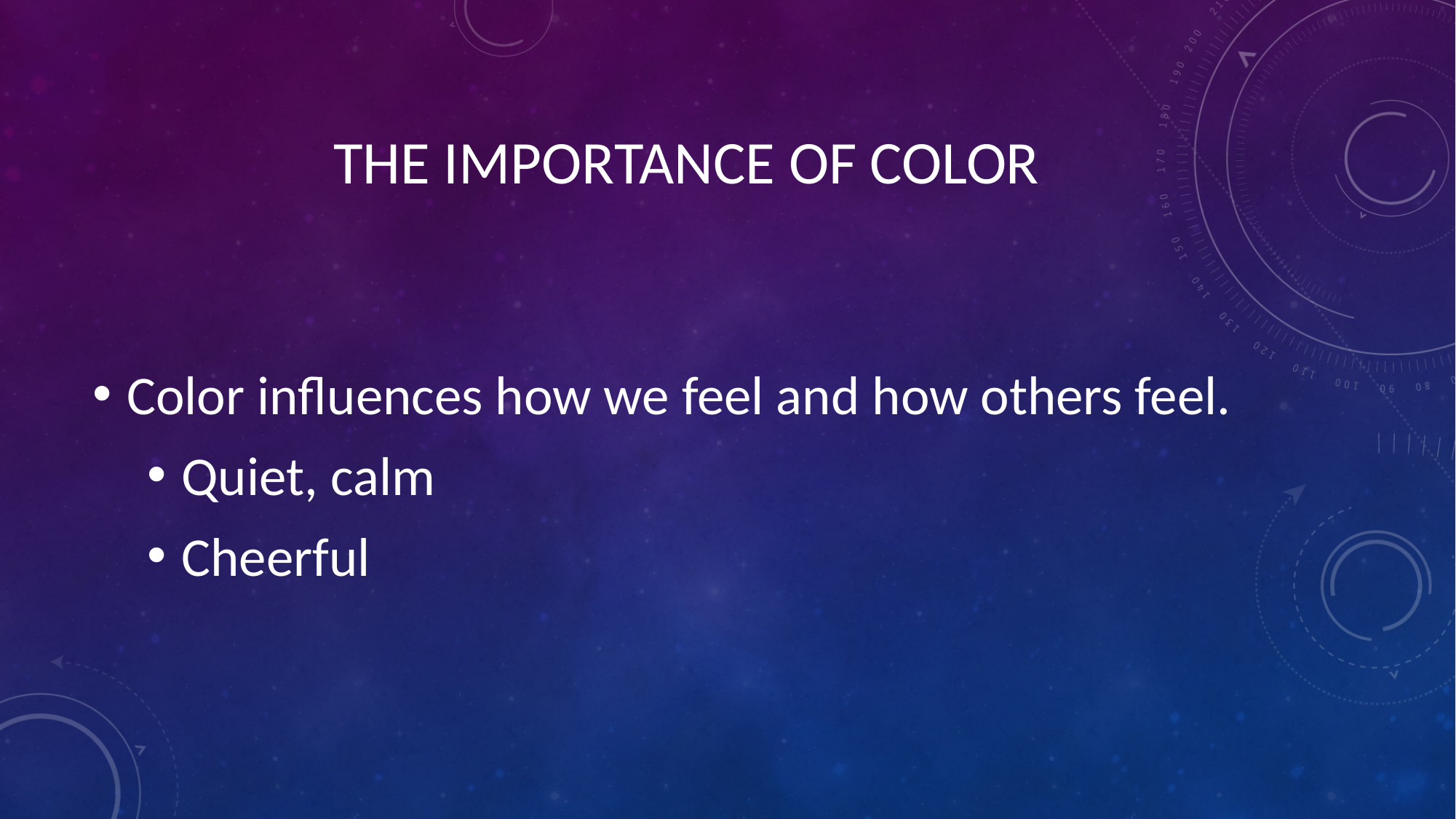

# The importance of color
Color influences how we feel and how others feel.
Quiet, calm
Cheerful